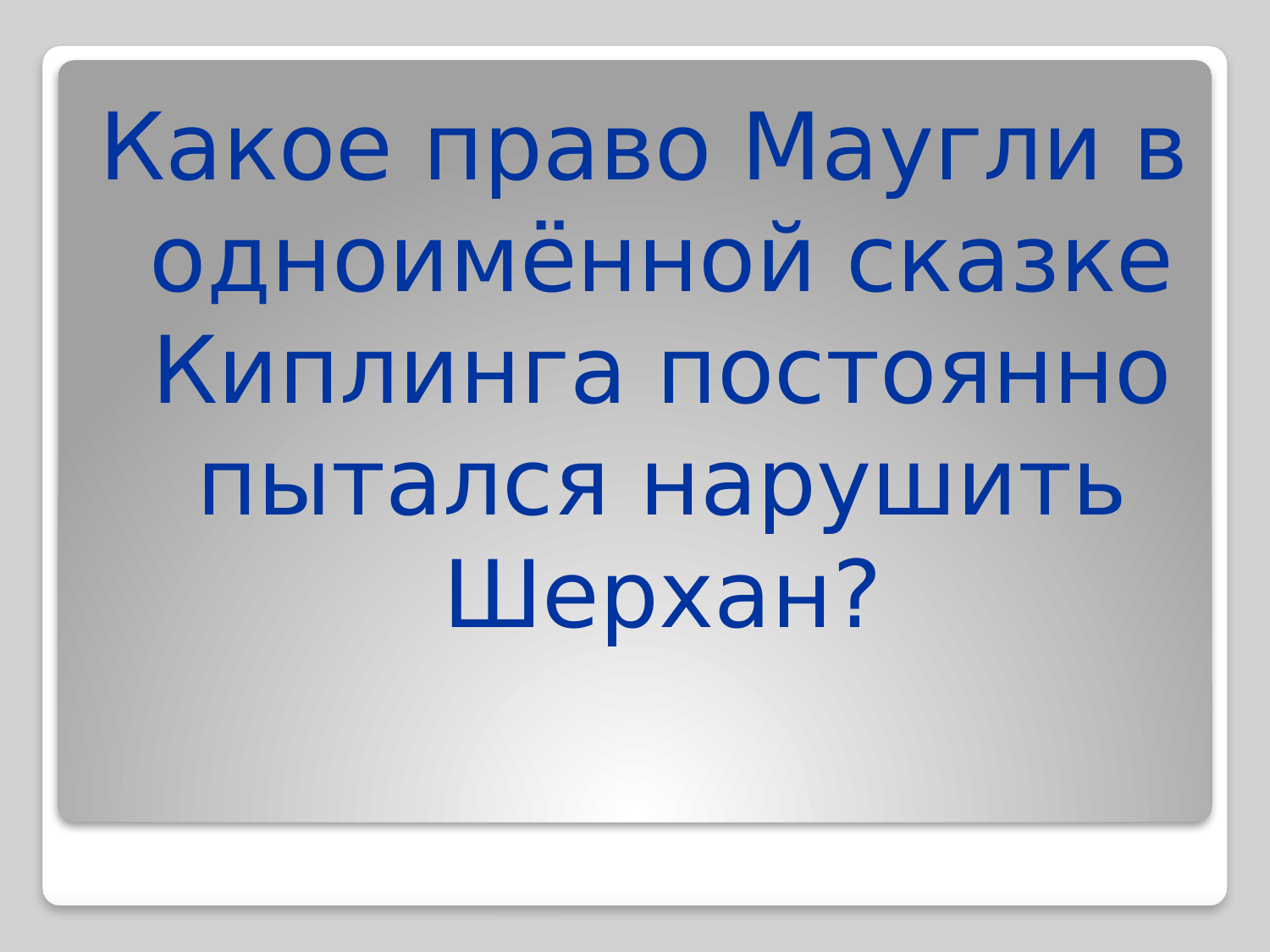

Какое право Маугли в одноимённой сказке Киплинга постоянно пытался нарушить Шерхан?
#